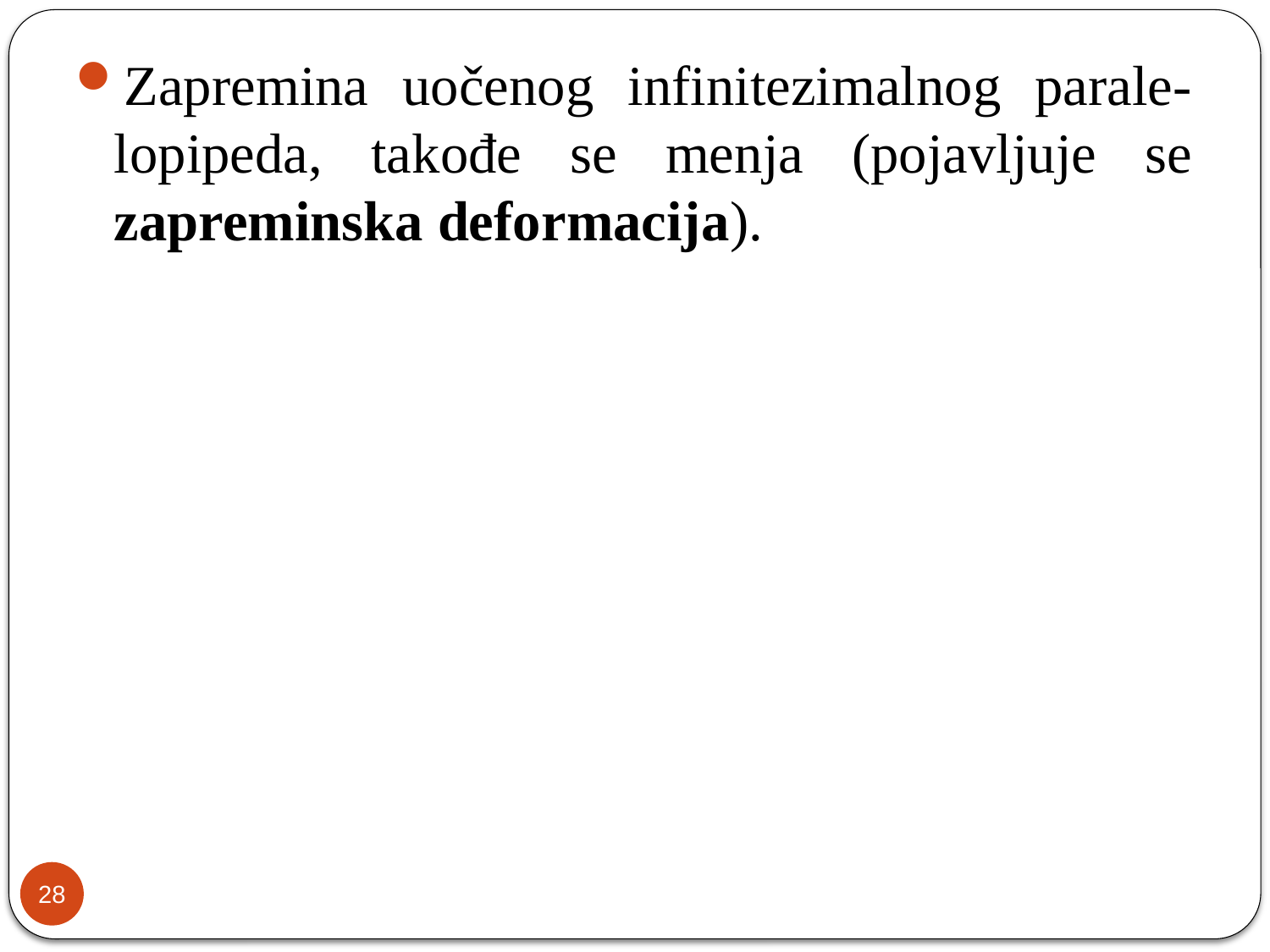

Zapremina uočenog infinitezimalnog parale-lopipeda, takođe se menja (pojavljuje se zapreminska deformacija).
28